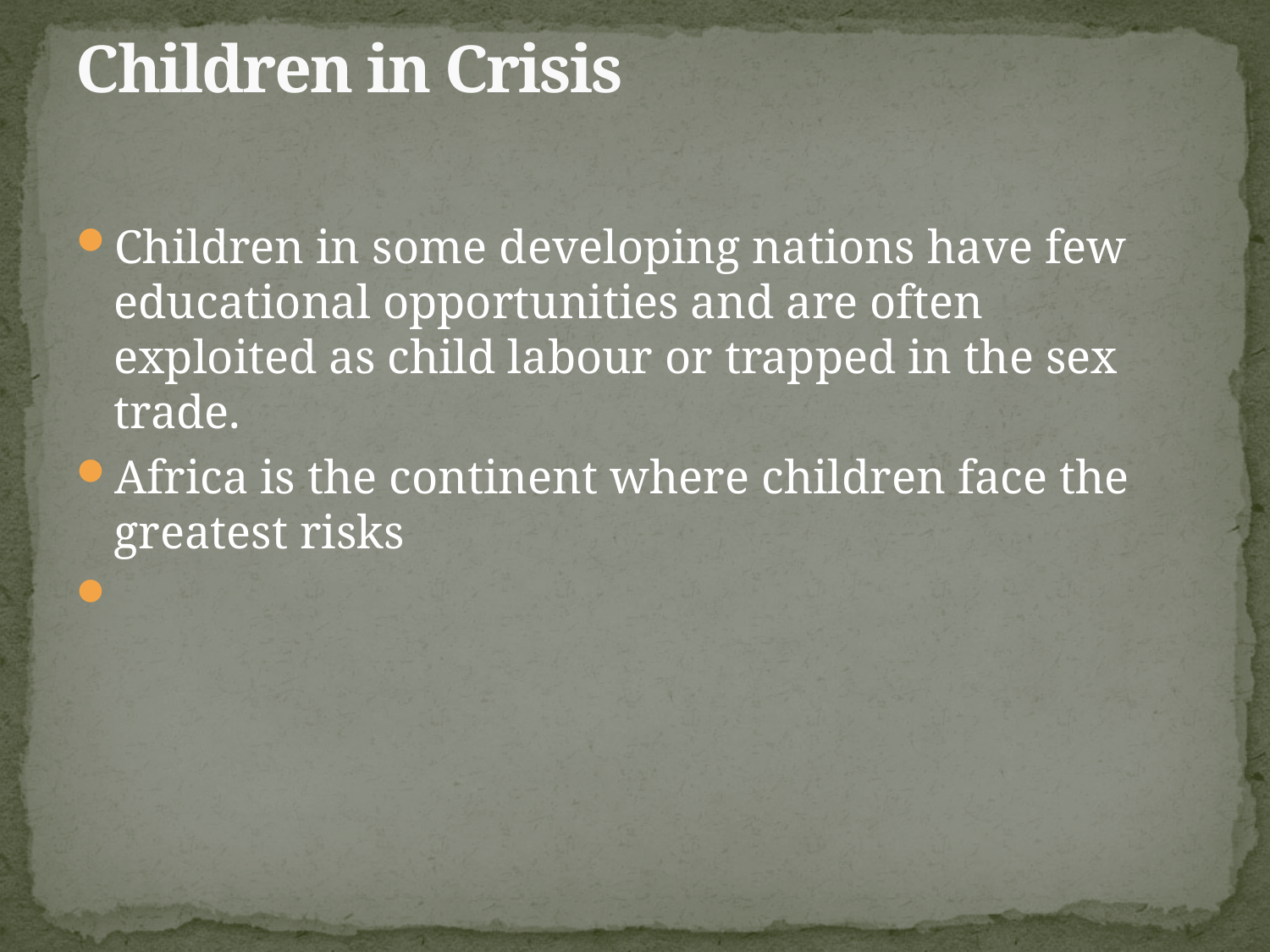

# Children in Crisis
Children in some developing nations have few educational opportunities and are often exploited as child labour or trapped in the sex trade.
Africa is the continent where children face the greatest risks